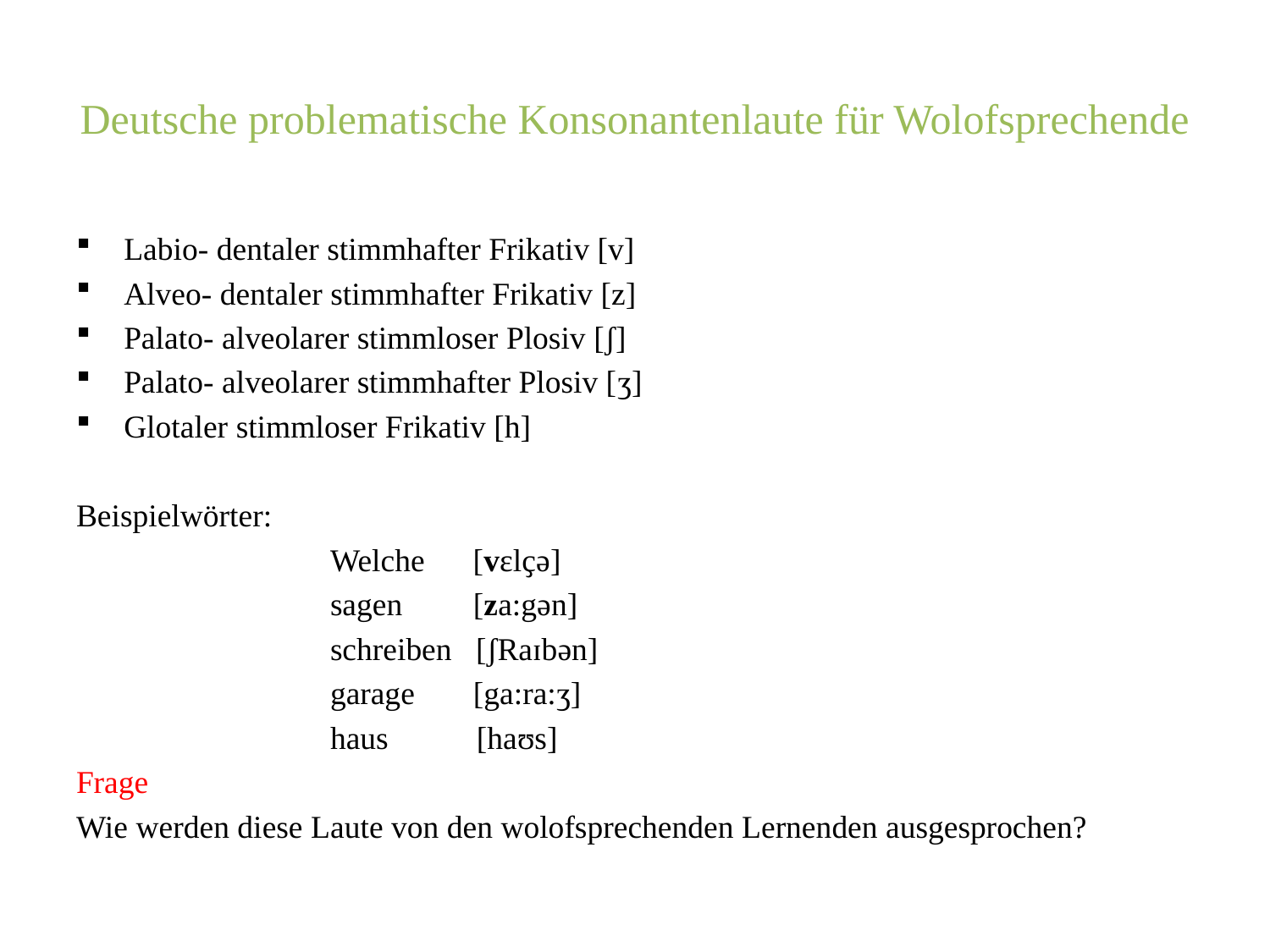

# Deutsche problematische Konsonantenlaute für Wolofsprechende
Labio- dentaler stimmhafter Frikativ [v]
Alveo- dentaler stimmhafter Frikativ [z]
Palato- alveolarer stimmloser Plosiv [ʃ]
Palato- alveolarer stimmhafter Plosiv [ʒ]
Glotaler stimmloser Frikativ [h]

Beispielwörter:
		Welche      [vɛlҫә]
		sagen  	  [za:gәn]
		schreiben   [ʃRaɪbәn]
		garage	  [ga:ra:ʒ]
		haus           [haʊs]
Frage
Wie werden diese Laute von den wolofsprechenden Lernenden ausgesprochen?